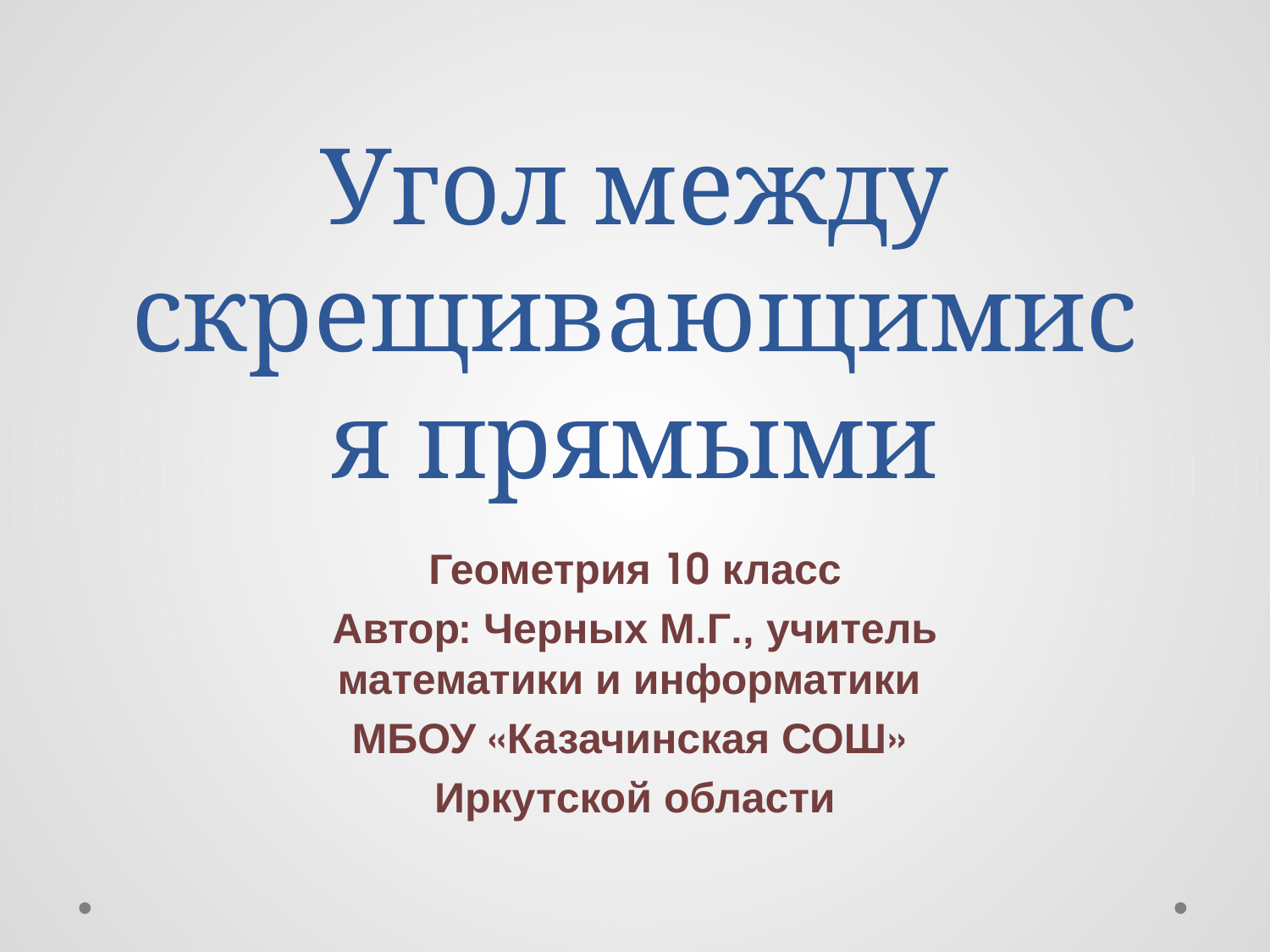

# Угол между скрещивающимися прямыми
Геометрия 10 класс
Автор: Черных М.Г., учитель математики и информатики
МБОУ «Казачинская СОШ»
Иркутской области